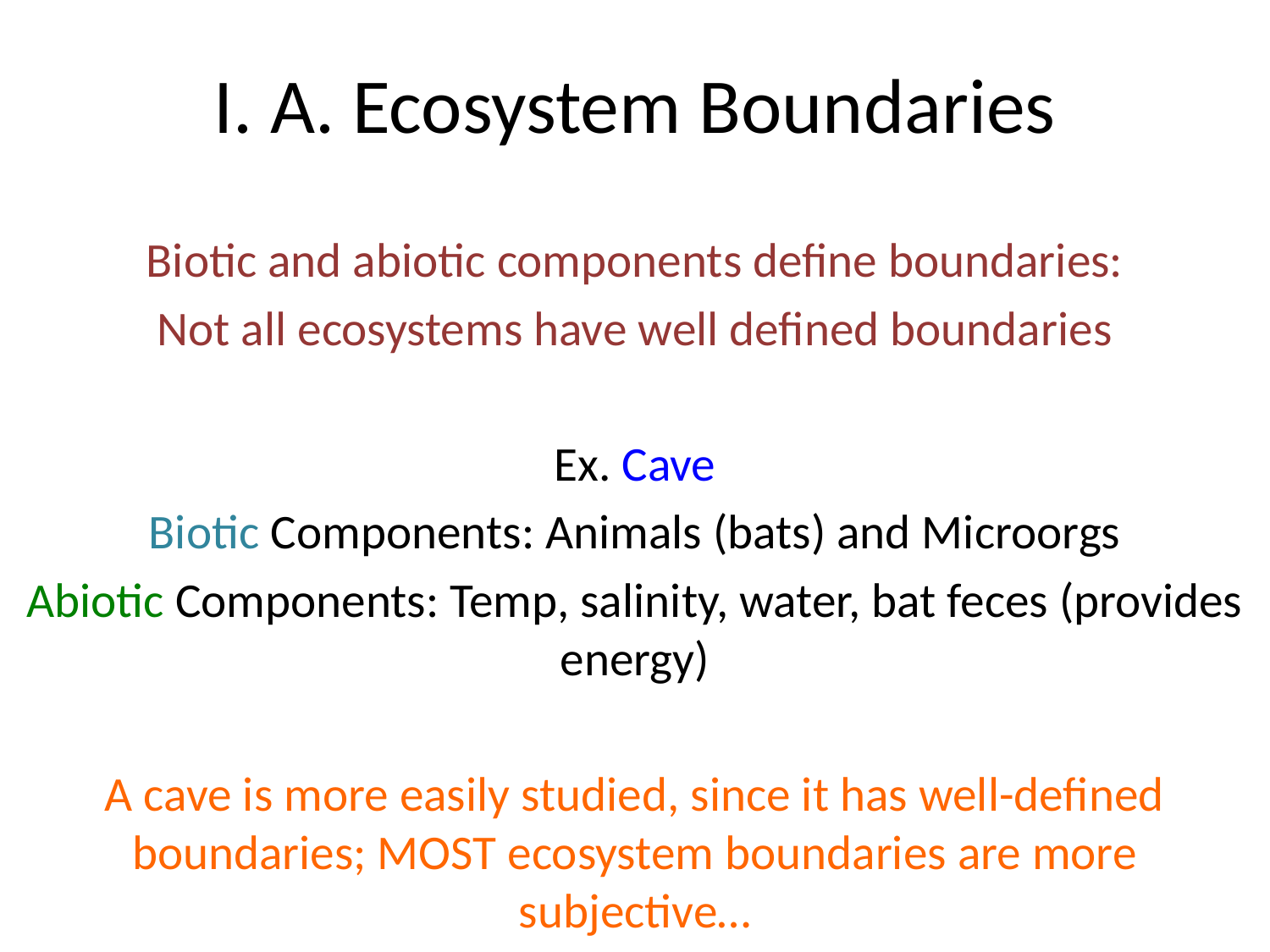

# I. A. Ecosystem Boundaries
Biotic and abiotic components define boundaries:
Not all ecosystems have well defined boundaries

Ex. Cave
Biotic Components: Animals (bats) and Microorgs
Abiotic Components: Temp, salinity, water, bat feces (provides energy)

A cave is more easily studied, since it has well-defined boundaries; MOST ecosystem boundaries are more subjective…